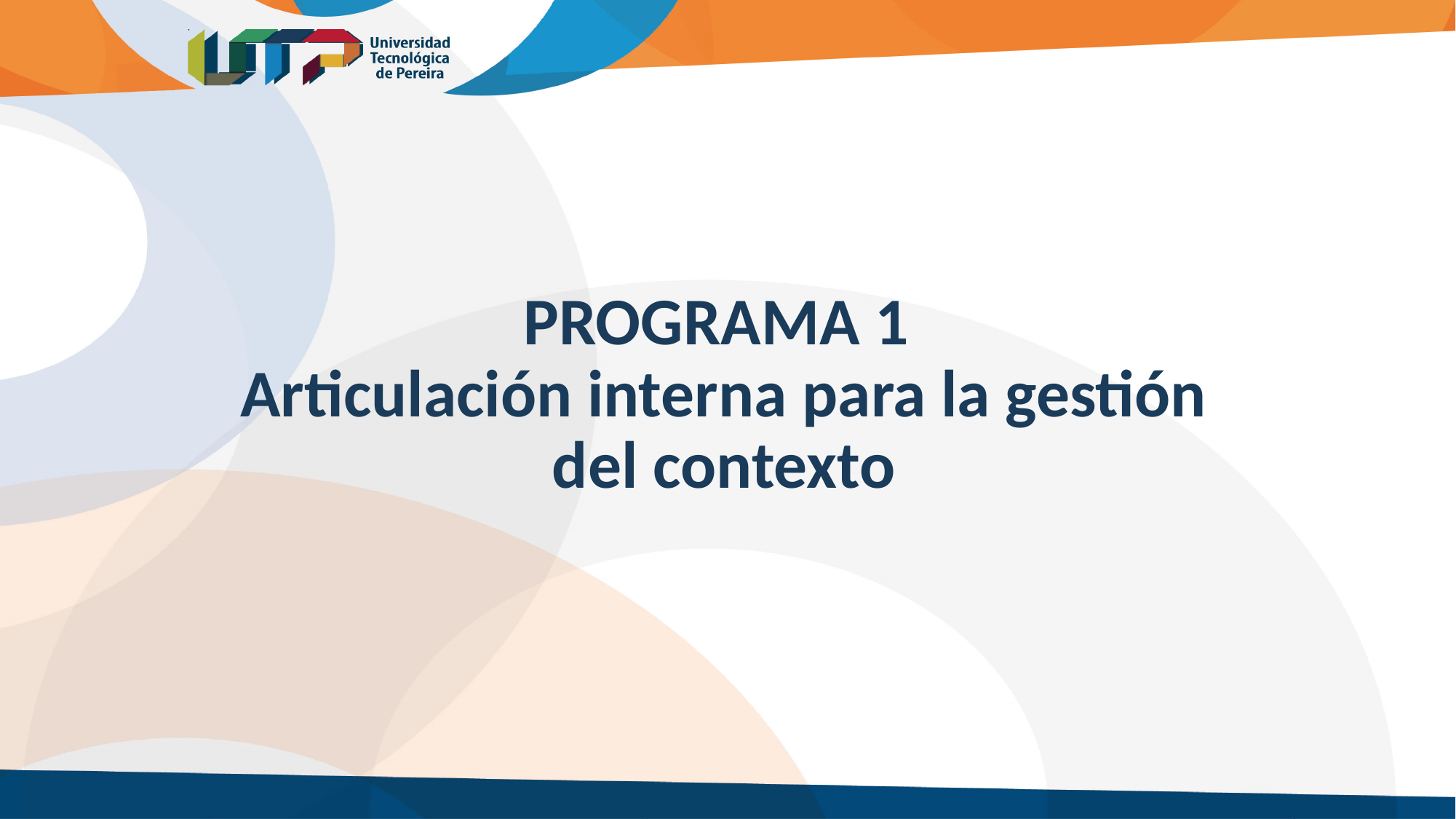

PROGRAMA 1
Articulación interna para la gestión del contexto